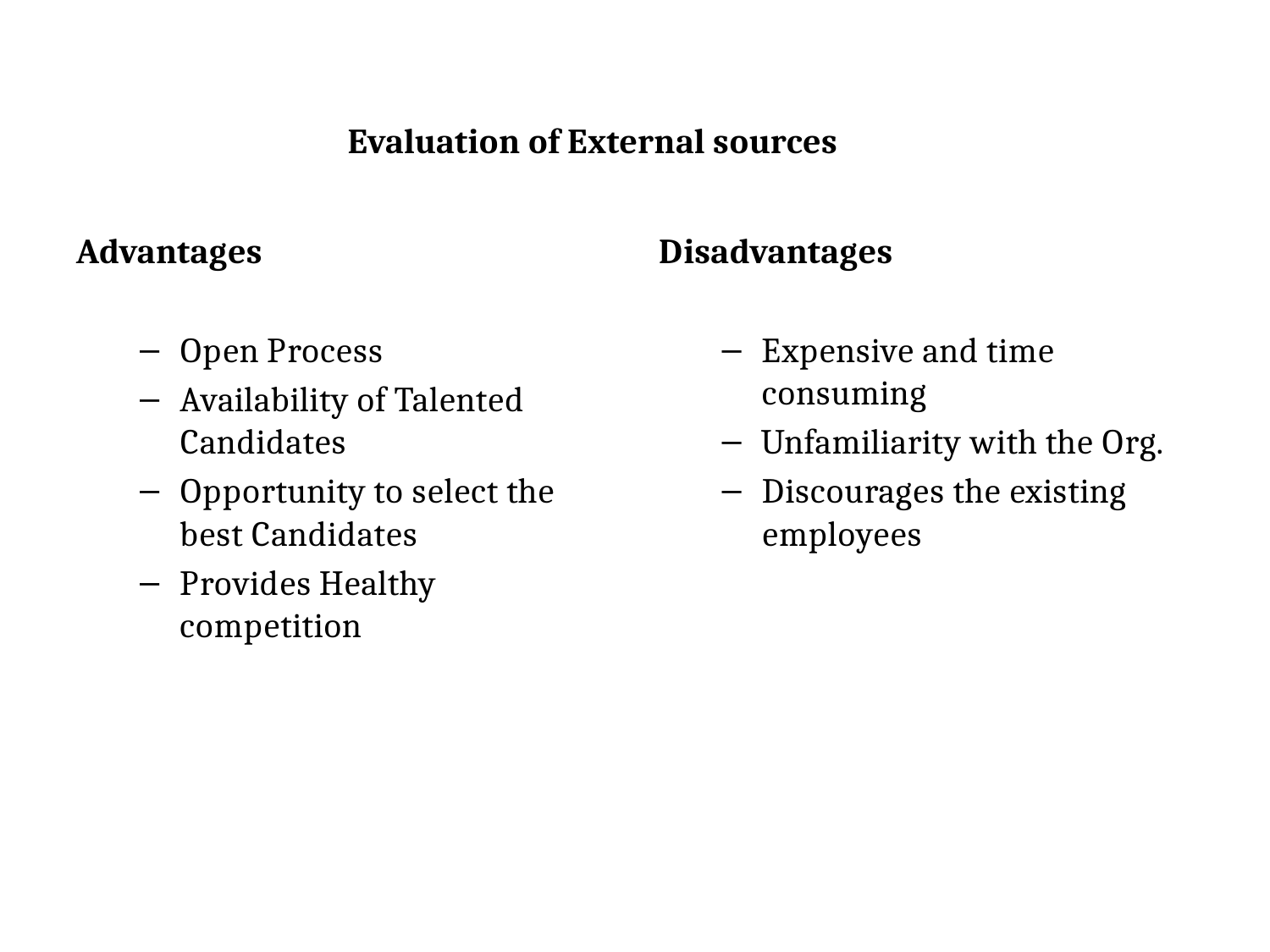

# Evaluation of External sources
Advantages

Open Process
Availability of Talented Candidates
Opportunity to select the best Candidates
Provides Healthy competition
Disadvantages

Expensive and time consuming
Unfamiliarity with the Org.
Discourages the existing employees